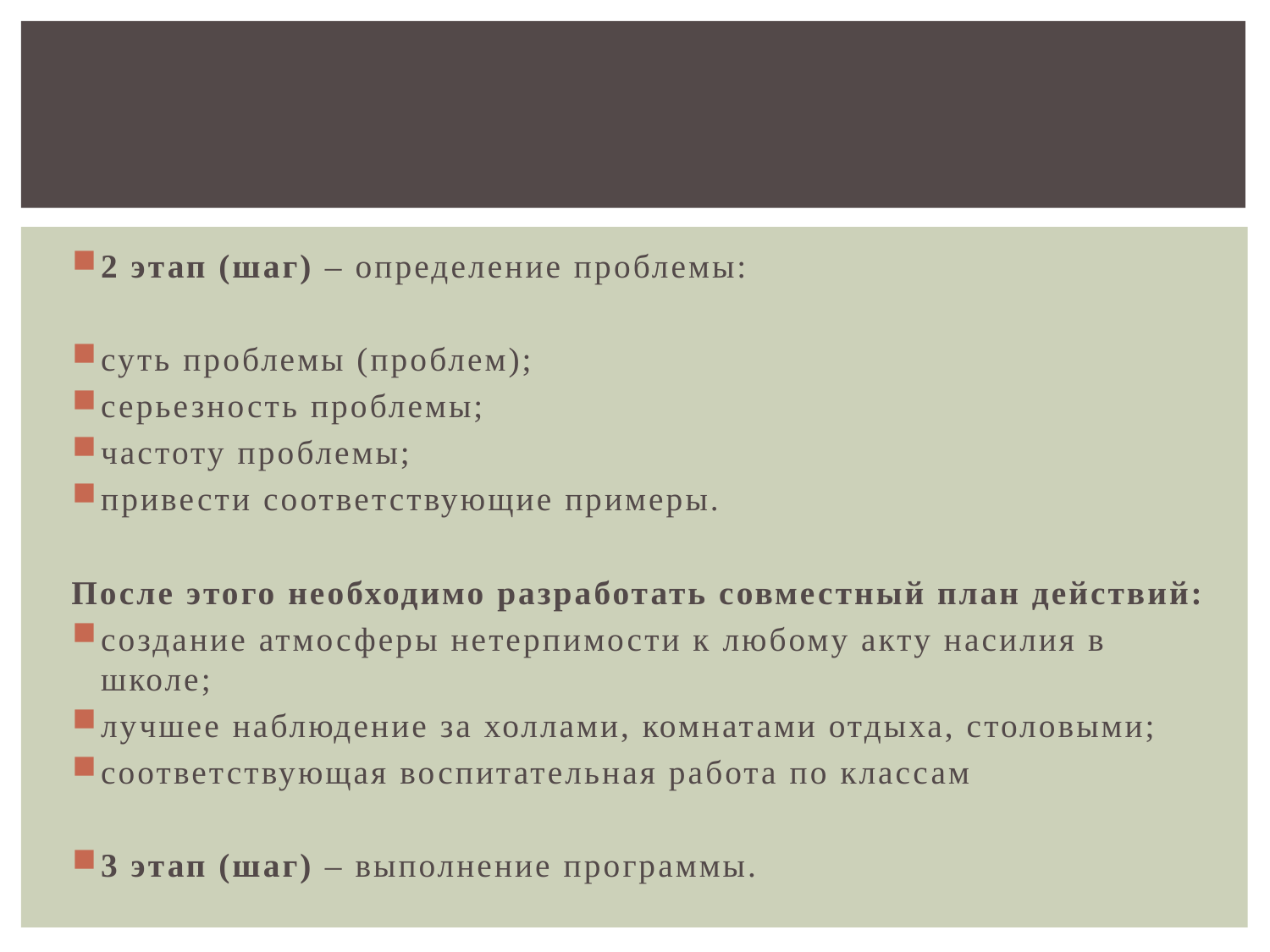

2 этап (шаг) – определение проблемы:

суть проблемы (проблем);
серьезность проблемы;
частоту проблемы;
привести соответствующие примеры.

После этого необходимо разработать совместный план действий:
создание атмосферы нетерпимости к любому акту насилия в школе;
лучшее наблюдение за холлами, комнатами отдыха, столовыми;
соответствующая воспитательная работа по классам

3 этап (шаг) – выполнение программы.